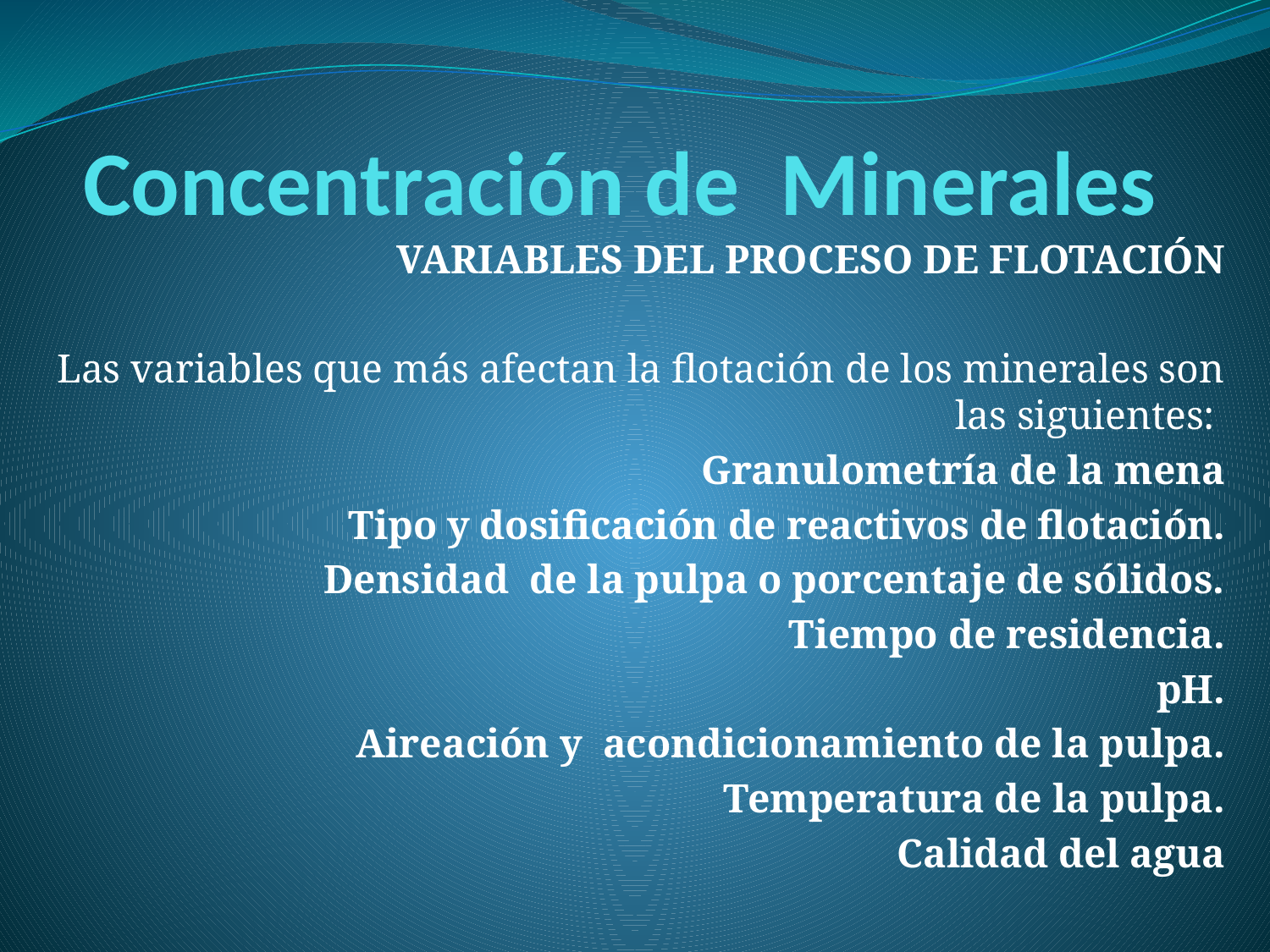

# Concentración de  Minerales
VARIABLES DEL PROCESO DE FLOTACIÓN

Las variables que más afectan la flotación de los minerales son las siguientes:
Granulometría de la mena
Tipo y dosificación de reactivos de flotación.
Densidad  de la pulpa o porcentaje de sólidos.
Tiempo de residencia.
pH.
Aireación y  acondicionamiento de la pulpa.
Temperatura de la pulpa.
Calidad del agua